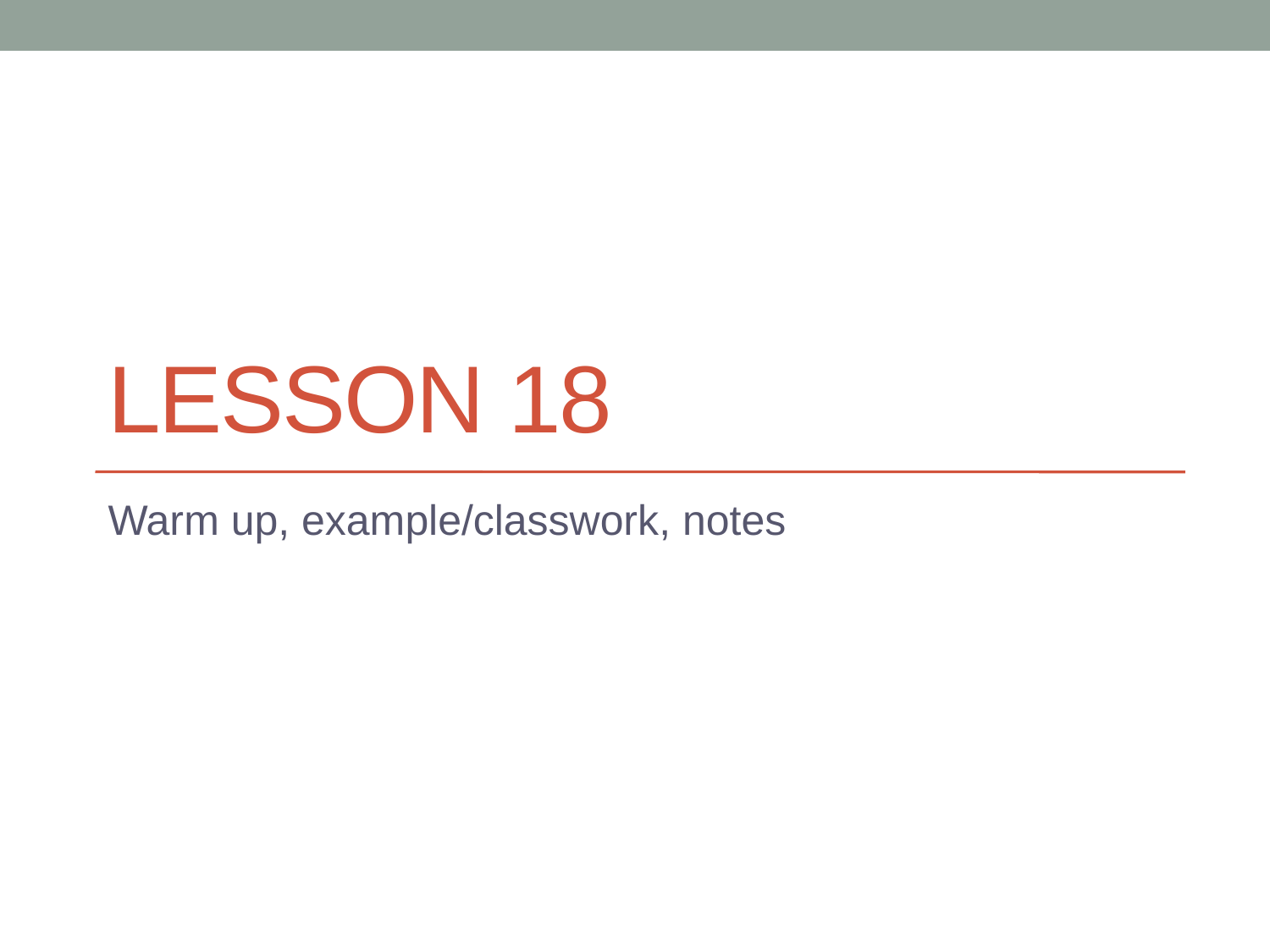

# Lesson 18
Warm up, example/classwork, notes